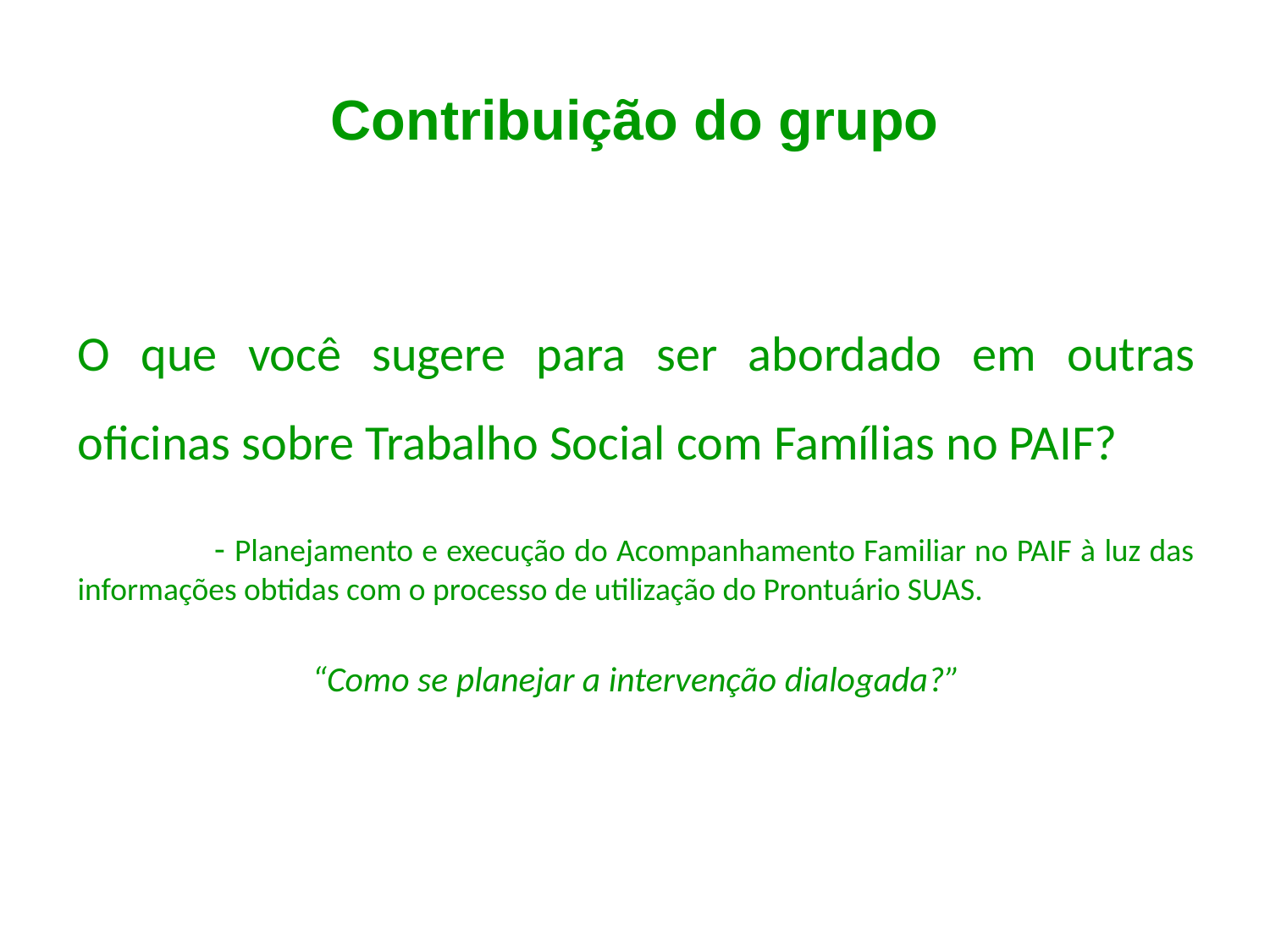

# Contribuição do grupo
O que você sugere para ser abordado em outras oficinas sobre Trabalho Social com Famílias no PAIF?

	 - Planejamento e execução do Acompanhamento Familiar no PAIF à luz das informações obtidas com o processo de utilização do Prontuário SUAS.
“Como se planejar a intervenção dialogada?”